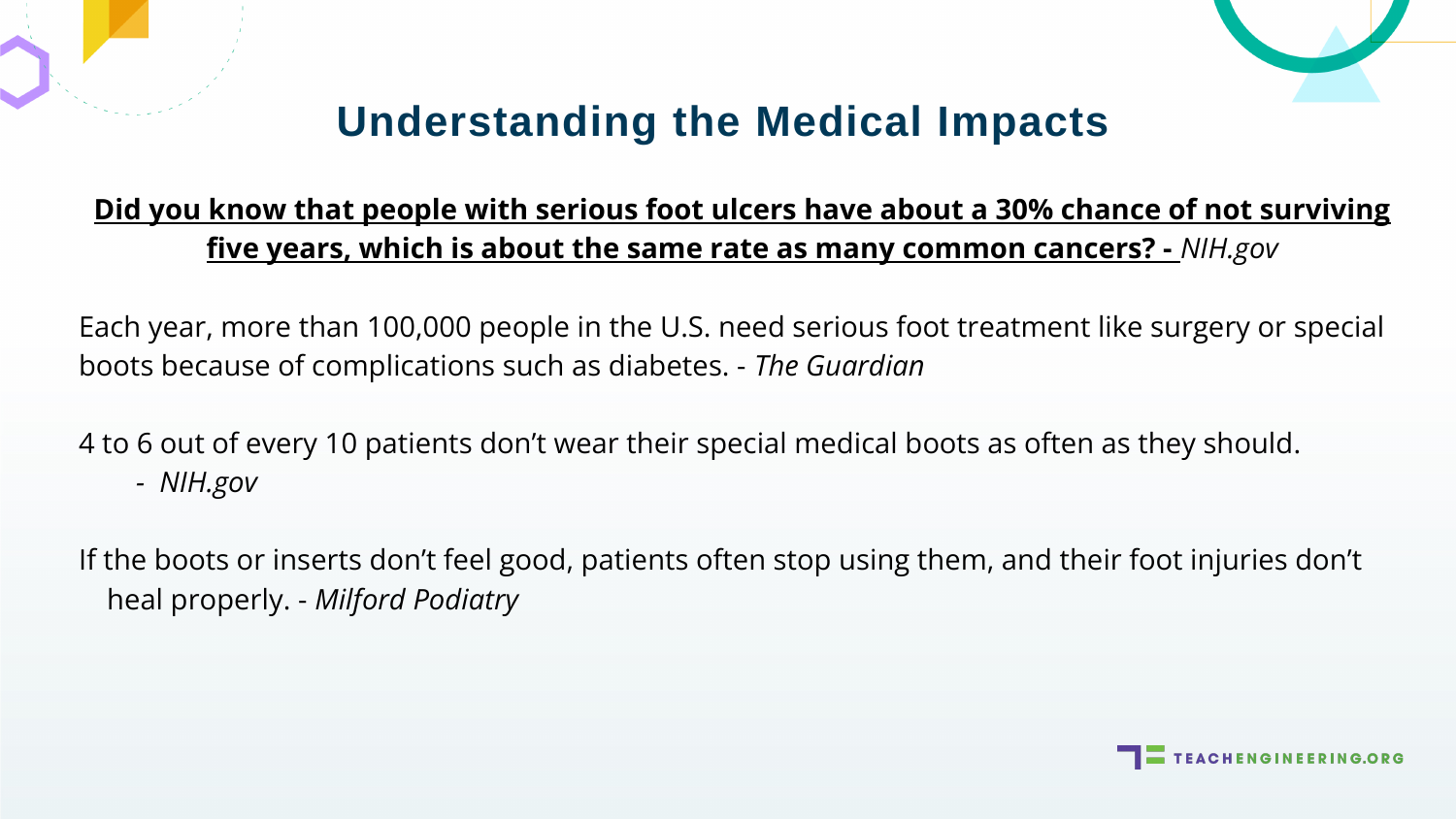

Understanding the Medical Impacts

Did you know that people with serious foot ulcers have about a 30% chance of not surviving five years, which is about the same rate as many common cancers? - NIH.gov

Each year, more than 100,000 people in the U.S. need serious foot treatment like surgery or special boots because of complications such as diabetes. - The Guardian

4 to 6 out of every 10 patients don’t wear their special medical boots as often as they should.                   -  NIH.gov

If the boots or inserts don’t feel good, patients often stop using them, and their foot injuries don’t heal properly. - Milford Podiatry